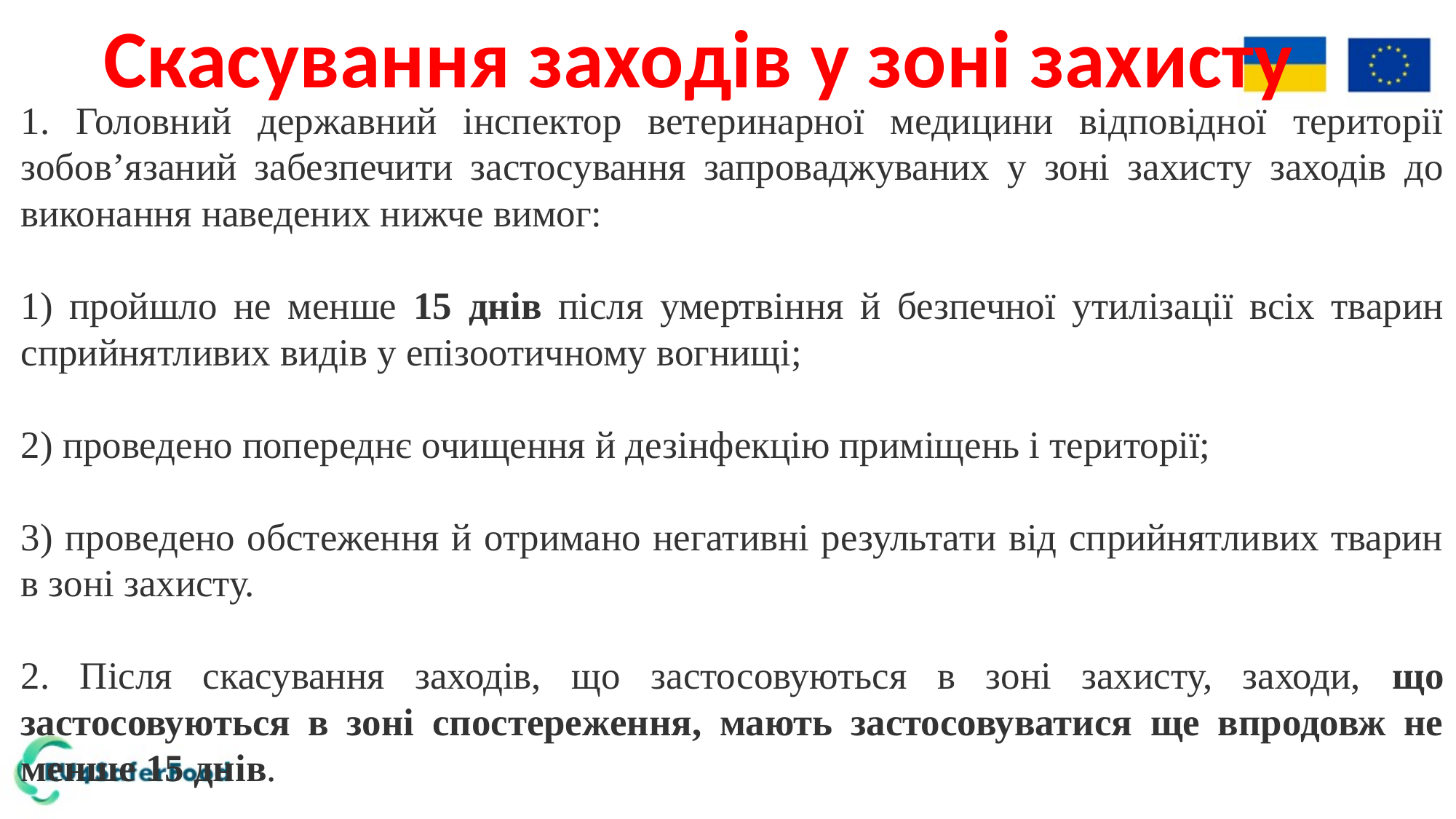

Скасування заходів у зоні захисту
1. Головний державний інспектор ветеринарної медицини відповідної території зобов’язаний забезпечити застосування запроваджуваних у зоні захисту заходів до виконання наведених нижче вимог:

1) пройшло не менше 15 днів після умертвіння й безпечної утилізації всіх тварин сприйнятливих видів у епізоотичному вогнищі;

2) проведено попереднє очищення й дезінфекцію приміщень і території;

3) проведено обстеження й отримано негативні результати від сприйнятливих тварин в зоні захисту.

2. Після скасування заходів, що застосовуються в зоні захисту, заходи, що застосовуються в зоні спостереження, мають застосовуватися ще впродовж не менше 15 днів.